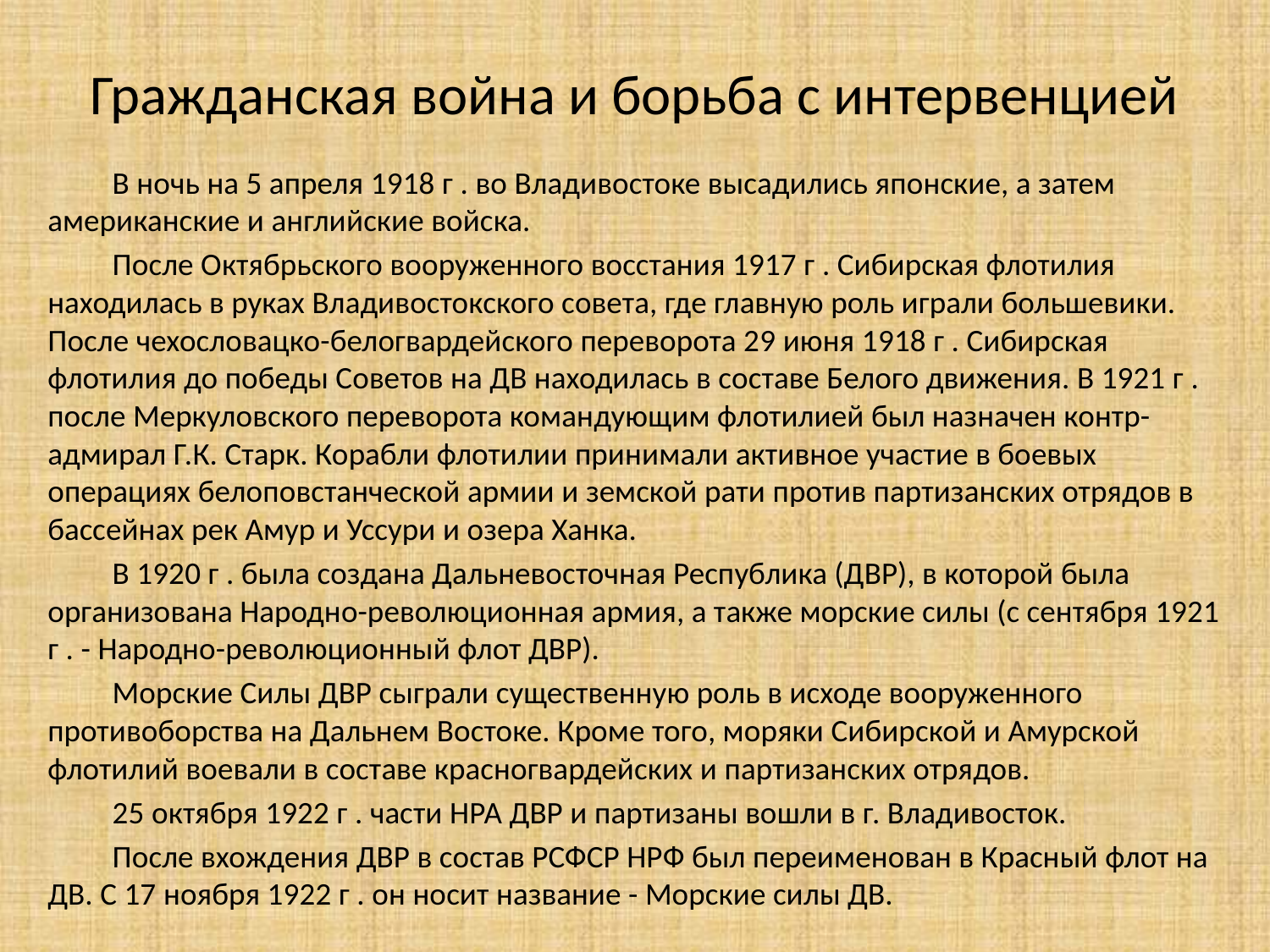

# Гражданская война и борьба с интервенцией
	В ночь на 5 апреля 1918 г . во Владивостоке высадились японские, а затем американские и английские войска.
	После Октябрьского вооруженного восстания 1917 г . Сибирская флотилия находилась в руках Владивостокского совета, где главную роль играли большевики. После чехословацко-белогвардейского переворота 29 июня 1918 г . Сибирская флотилия до победы Советов на ДВ находилась в составе Белого движения. В 1921 г . после Меркуловского переворота командующим флотилией был назначен контр-адмирал Г.К. Старк. Корабли флотилии принимали активное участие в боевых операциях белоповстанческой армии и земской рати против партизанских отрядов в бассейнах рек Амур и Уссури и озера Ханка.
	В 1920 г . была создана Дальневосточная Республика (ДВР), в которой была организована Народно-революционная армия, а также морские силы (с сентября 1921 г . - Народно-революционный флот ДВР).
	Морские Силы ДВР сыграли существенную роль в исходе вооруженного противоборства на Дальнем Востоке. Кроме того, моряки Сибирской и Амурской флотилий воевали в составе красногвардейских и партизанских отрядов.
	25 октября 1922 г . части НРА ДВР и партизаны вошли в г. Владивосток.
	После вхождения ДВР в состав РСФСР НРФ был переименован в Красный флот на ДВ. С 17 ноября 1922 г . он носит название - Морские силы ДВ.